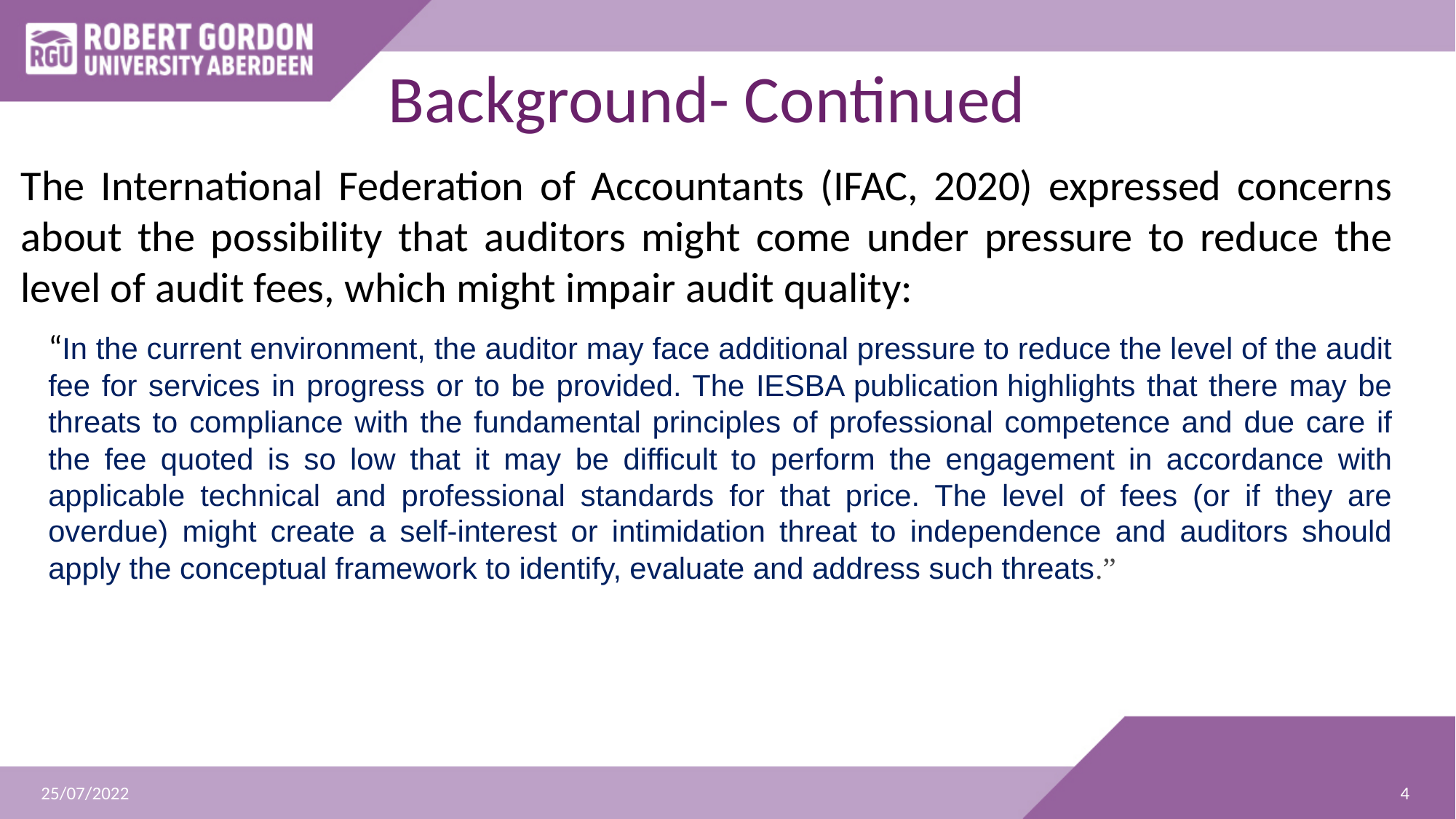

# Background- Continued
The International Federation of Accountants (IFAC, 2020) expressed concerns about the possibility that auditors might come under pressure to reduce the level of audit fees, which might impair audit quality:
“In the current environment, the auditor may face additional pressure to reduce the level of the audit fee for services in progress or to be provided. The IESBA publication highlights that there may be threats to compliance with the fundamental principles of professional competence and due care if the fee quoted is so low that it may be difficult to perform the engagement in accordance with applicable technical and professional standards for that price. The level of fees (or if they are overdue) might create a self-interest or intimidation threat to independence and auditors should apply the conceptual framework to identify, evaluate and address such threats.”

4
25/07/2022